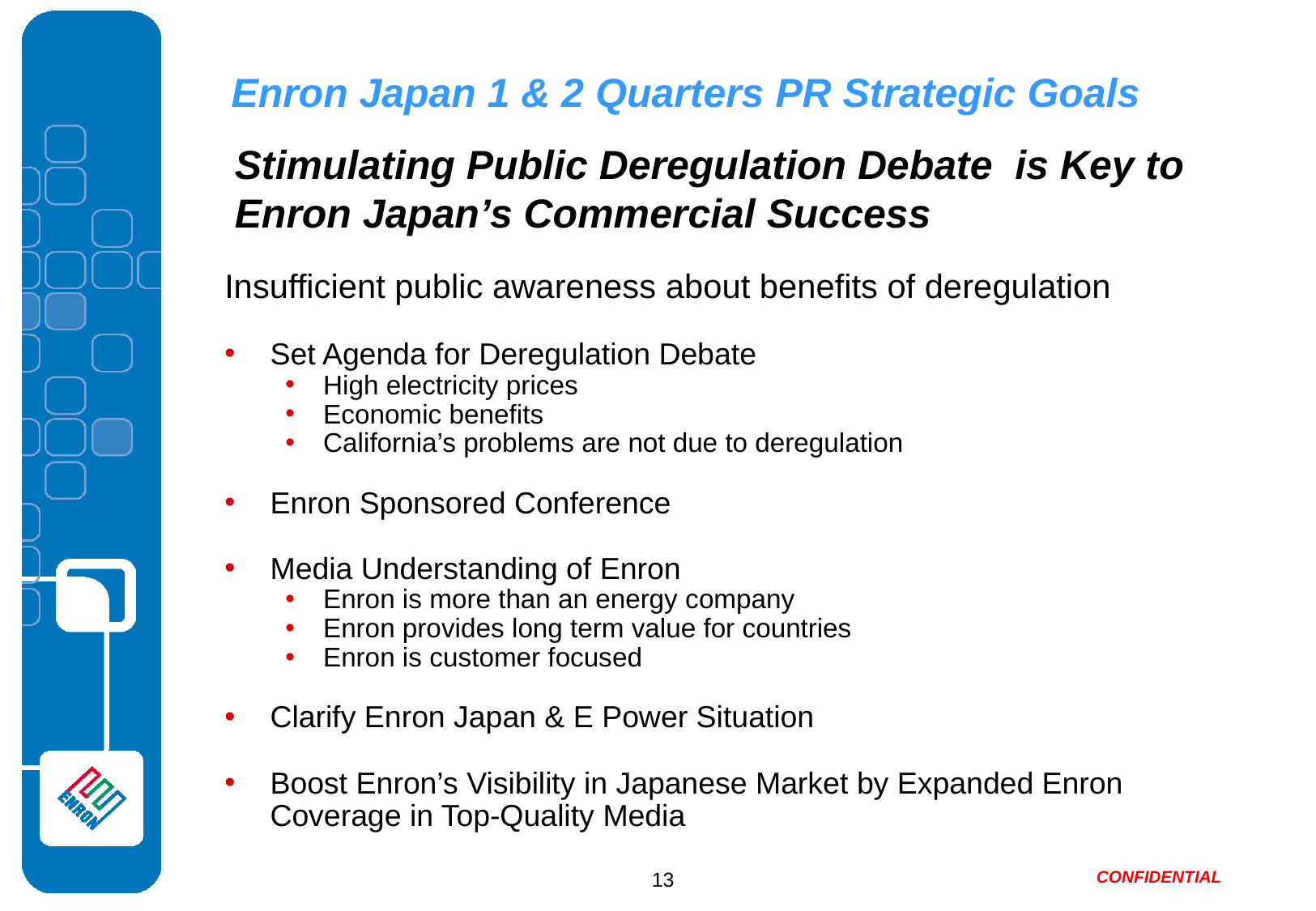

# Enron Japan 1 & 2 Quarters PR Strategic Goals
Stimulating Public Deregulation Debate  is Key to Enron Japan’s Commercial Success
Insufficient public awareness about benefits of deregulation

Set Agenda for Deregulation Debate
High electricity prices
Economic benefits
California’s problems are not due to deregulation

Enron Sponsored Conference

Media Understanding of Enron
Enron is more than an energy company
Enron provides long term value for countries
Enron is customer focused

Clarify Enron Japan & E Power Situation

Boost Enron’s Visibility in Japanese Market by Expanded Enron Coverage in Top-Quality Media

13